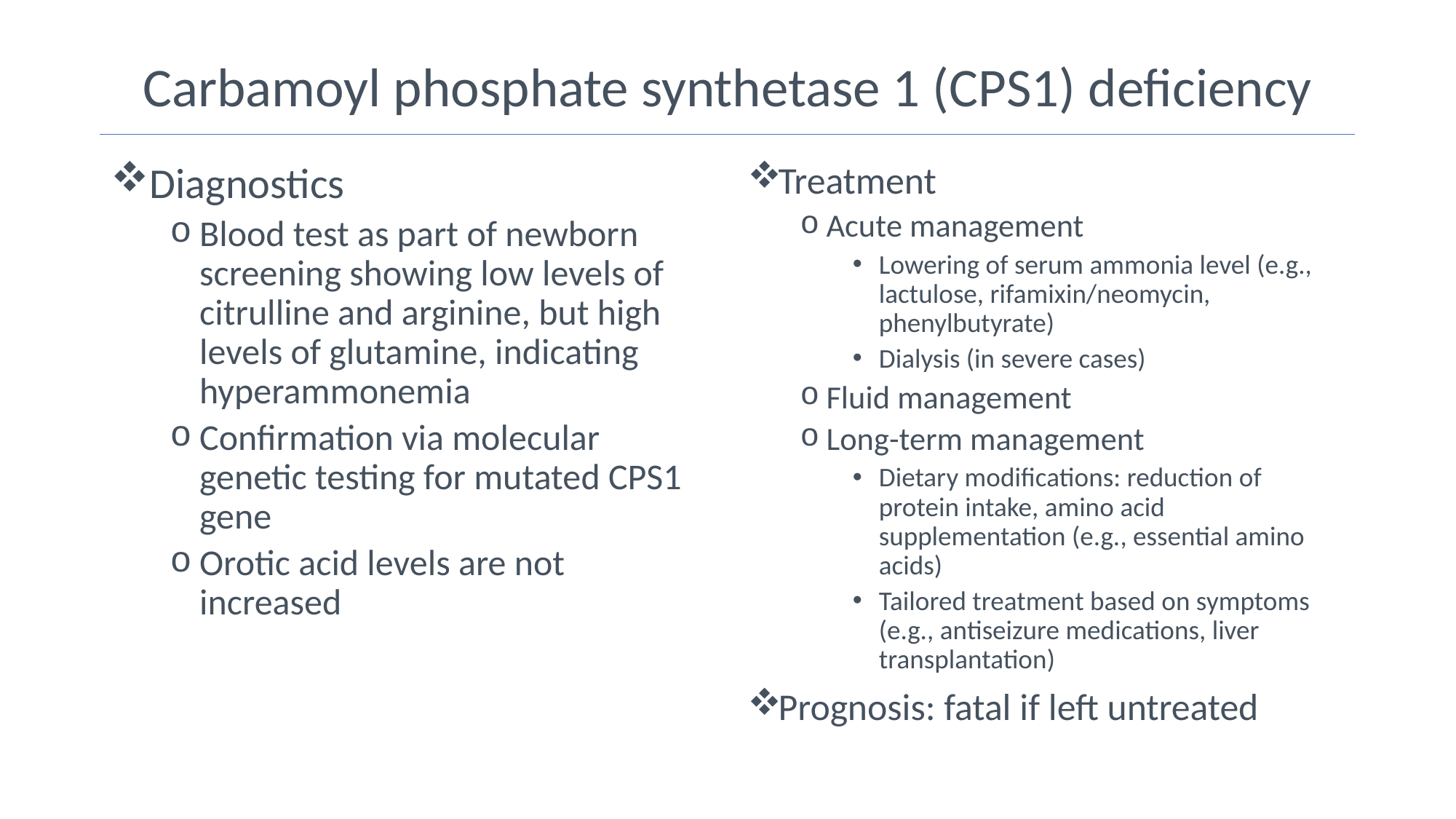

# Carbamoyl phosphate synthetase 1 (CPS1) deficiency
Diagnostics
Blood test as part of newborn screening showing low levels of citrulline and arginine, but high levels of glutamine, indicating hyperammonemia
Confirmation via molecular genetic testing for mutated CPS1 gene
Orotic acid levels are not increased
Treatment
Acute management
Lowering of serum ammonia level (e.g., lactulose, rifamixin/neomycin, phenylbutyrate)
Dialysis (in severe cases)
Fluid management
Long-term management
Dietary modifications: reduction of protein intake, amino acid supplementation (e.g., essential amino acids)
Tailored treatment based on symptoms (e.g., antiseizure medications, liver transplantation)
Prognosis: fatal if left untreated